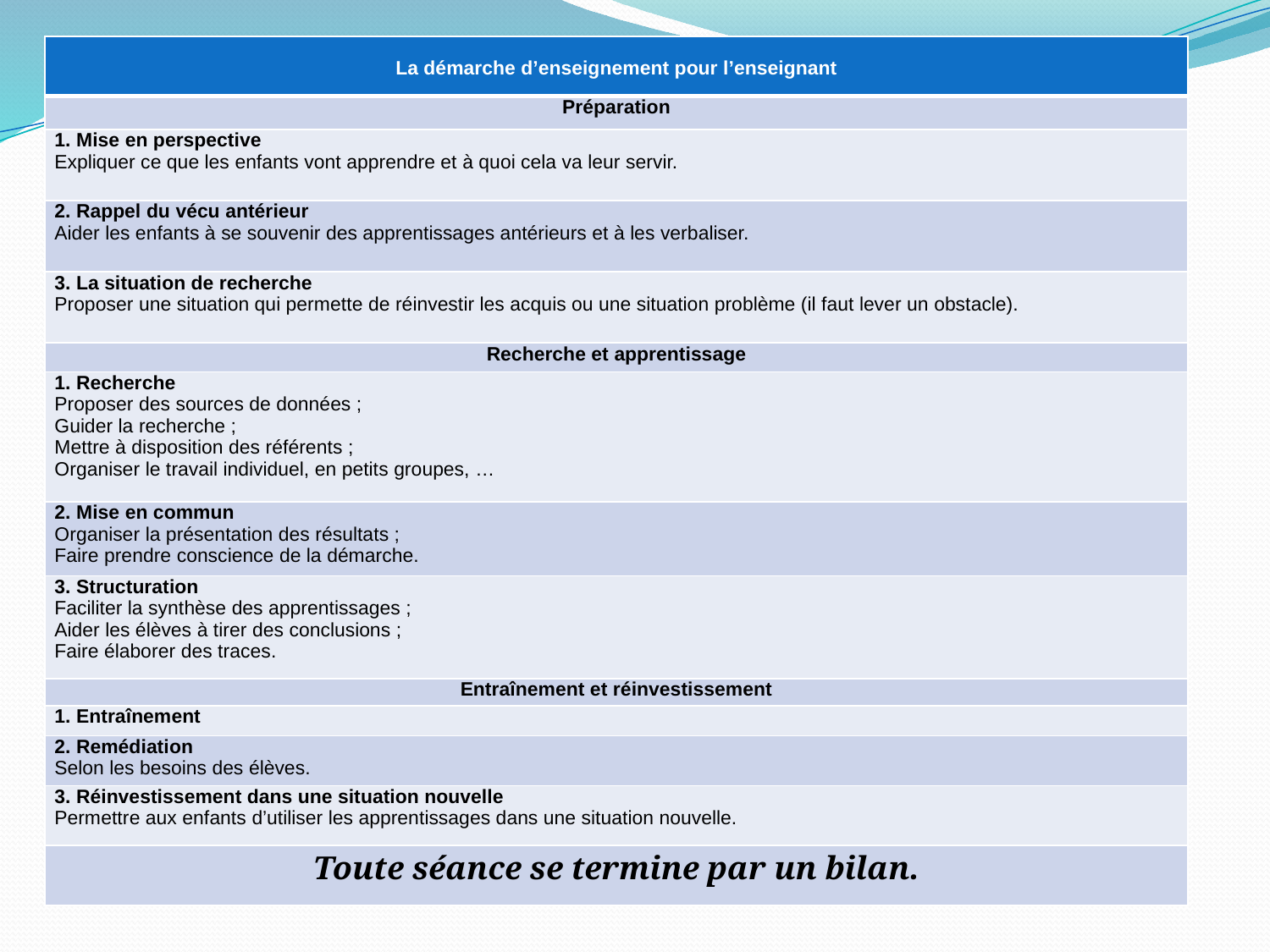

| La démarche d’enseignement pour l’enseignant |
| --- |
| Préparation |
| 1. Mise en perspective Expliquer ce que les enfants vont apprendre et à quoi cela va leur servir. |
| 2. Rappel du vécu antérieur Aider les enfants à se souvenir des apprentissages antérieurs et à les verbaliser. |
| 3. La situation de recherche Proposer une situation qui permette de réinvestir les acquis ou une situation problème (il faut lever un obstacle). |
| Recherche et apprentissage |
| 1. Recherche Proposer des sources de données ; Guider la recherche ; Mettre à disposition des référents ; Organiser le travail individuel, en petits groupes, … |
| 2. Mise en commun Organiser la présentation des résultats ; Faire prendre conscience de la démarche. |
| 3. Structuration Faciliter la synthèse des apprentissages ; Aider les élèves à tirer des conclusions ; Faire élaborer des traces. |
| Entraînement et réinvestissement |
| 1. Entraînement |
| 2. Remédiation Selon les besoins des élèves. |
| 3. Réinvestissement dans une situation nouvelle Permettre aux enfants d’utiliser les apprentissages dans une situation nouvelle. |
| Toute séance se termine par un bilan. |